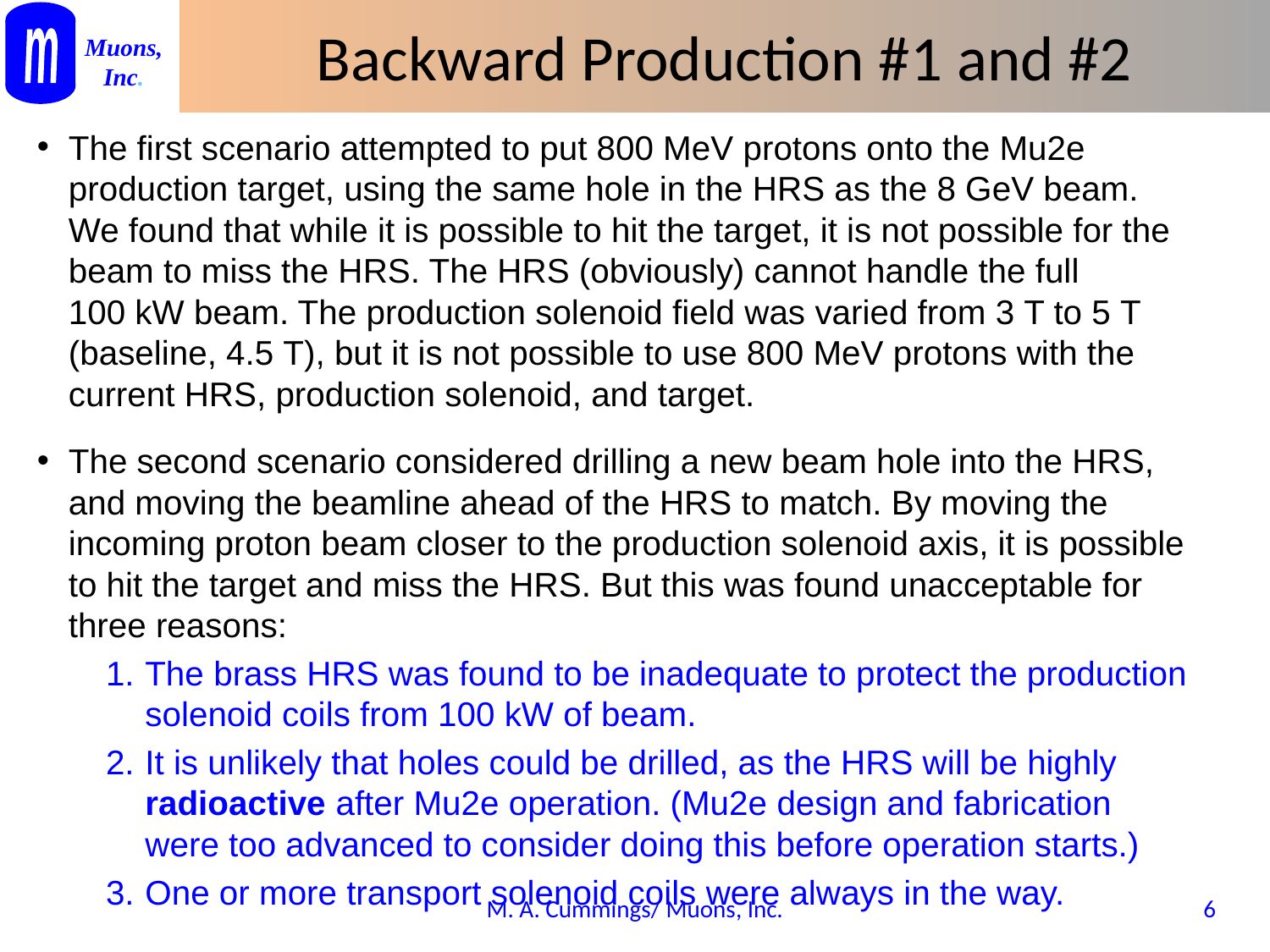

# Backward Production #1 and #2
The first scenario attempted to put 800 MeV protons onto the Mu2e production target, using the same hole in the HRS as the 8 GeV beam. We found that while it is possible to hit the target, it is not possible for the beam to miss the HRS. The HRS (obviously) cannot handle the full 100 kW beam. The production solenoid field was varied from 3 T to 5 T (baseline, 4.5 T), but it is not possible to use 800 MeV protons with the current HRS, production solenoid, and target.

The second scenario considered drilling a new beam hole into the HRS, and moving the beamline ahead of the HRS to match. By moving the incoming proton beam closer to the production solenoid axis, it is possible to hit the target and miss the HRS. But this was found unacceptable for three reasons:
The brass HRS was found to be inadequate to protect the production solenoid coils from 100 kW of beam.
It is unlikely that holes could be drilled, as the HRS will be highly radioactive after Mu2e operation. (Mu2e design and fabrication were too advanced to consider doing this before operation starts.)
One or more transport solenoid coils were always in the way.
M. A. Cummings/ Muons, Inc.
6